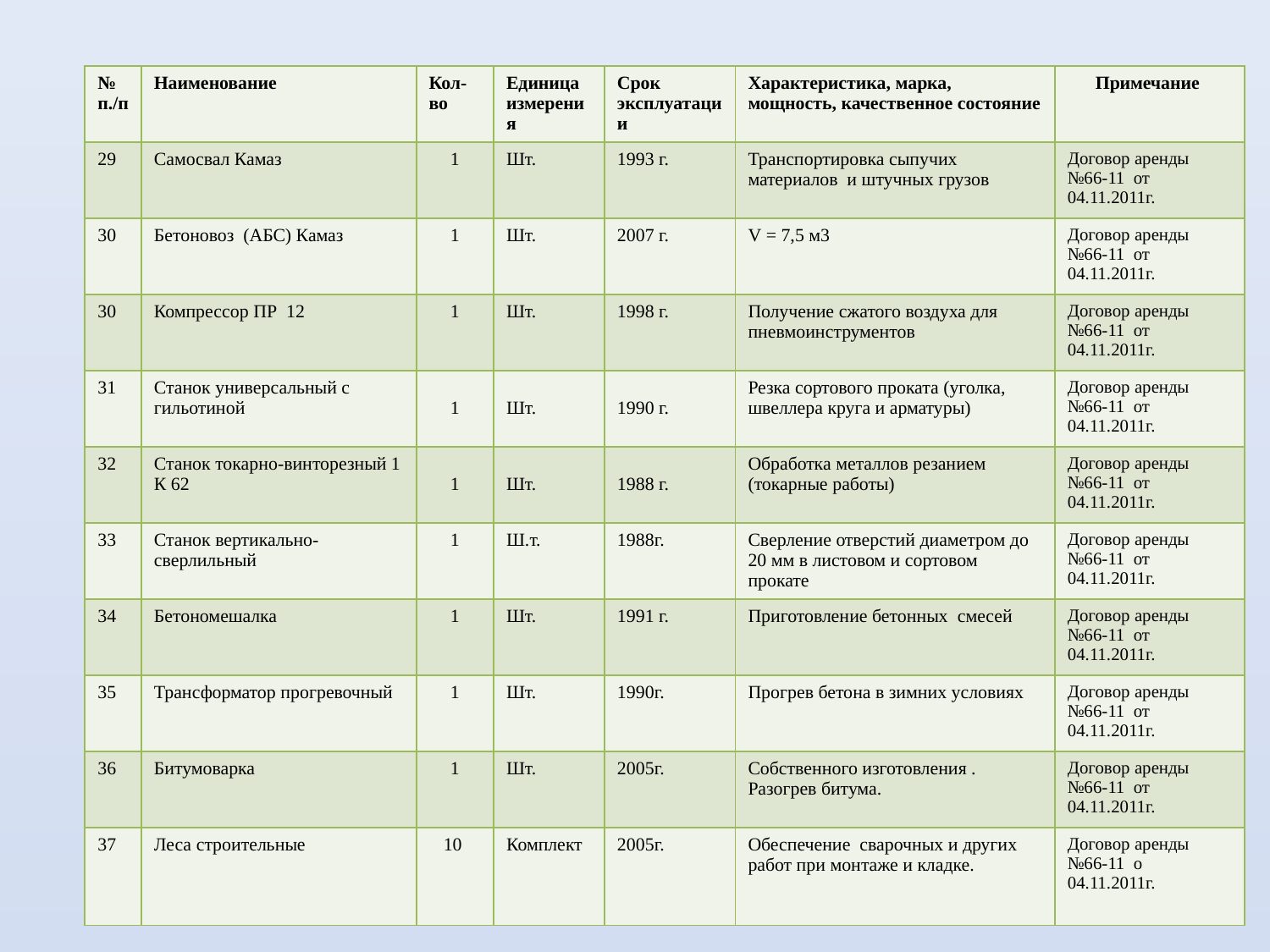

| № п./п | Наименование | Кол-во | Единица измерения | Срок эксплуатации | Характеристика, марка, мощность, качественное состояние | Примечание |
| --- | --- | --- | --- | --- | --- | --- |
| 29 | Самосвал Камаз | 1 | Шт. | 1993 г. | Транспортировка сыпучих материалов и штучных грузов | Договор аренды №66-11 от 04.11.2011г. |
| 30 | Бетоновоз (АБС) Камаз | 1 | Шт. | 2007 г. | V = 7,5 м3 | Договор аренды №66-11 от 04.11.2011г. |
| 30 | Компрессор ПР 12 | 1 | Шт. | 1998 г. | Получение сжатого воздуха для пневмоинструментов | Договор аренды №66-11 от 04.11.2011г. |
| 31 | Станок универсальный с гильотиной | 1 | Шт. | 1990 г. | Резка сортового проката (уголка, швеллера круга и арматуры) | Договор аренды №66-11 от 04.11.2011г. |
| 32 | Станок токарно-винторезный 1 К 62 | 1 | Шт. | 1988 г. | Обработка металлов резанием (токарные работы) | Договор аренды №66-11 от 04.11.2011г. |
| 33 | Станок вертикально-сверлильный | 1 | Ш.т. | 1988г. | Сверление отверстий диаметром до 20 мм в листовом и сортовом прокате | Договор аренды №66-11 от 04.11.2011г. |
| 34 | Бетономешалка | 1 | Шт. | 1991 г. | Приготовление бетонных смесей | Договор аренды №66-11 от 04.11.2011г. |
| 35 | Трансформатор прогревочный | 1 | Шт. | 1990г. | Прогрев бетона в зимних условиях | Договор аренды №66-11 от 04.11.2011г. |
| 36 | Битумоварка | 1 | Шт. | 2005г. | Собственного изготовления . Разогрев битума. | Договор аренды №66-11 от 04.11.2011г. |
| 37 | Леса строительные | 10 | Комплект | 2005г. | Обеспечение сварочных и других работ при монтаже и кладке. | Договор аренды №66-11 о 04.11.2011г. |